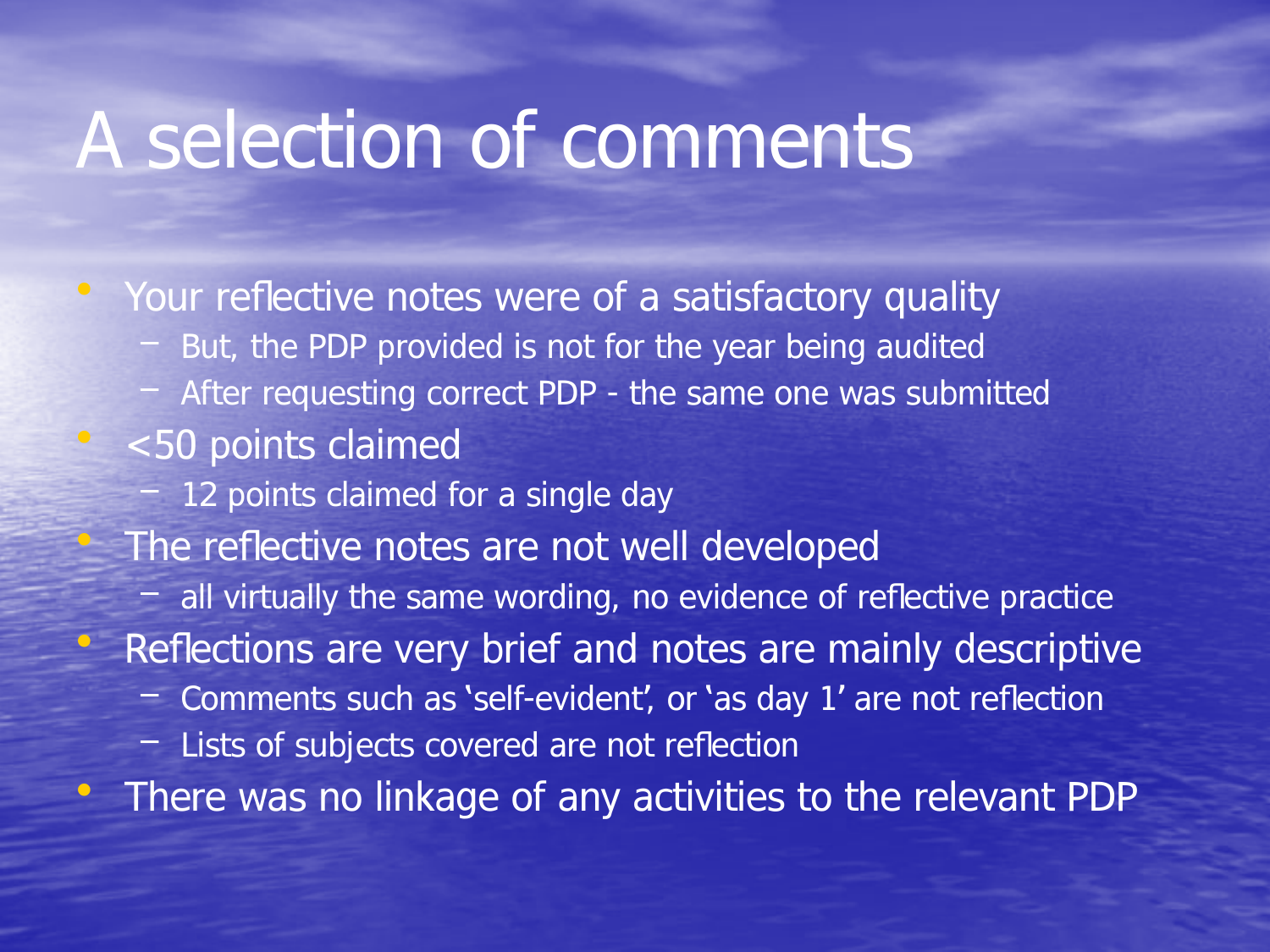

# A selection of comments
Your reflective notes were of a satisfactory quality
But, the PDP provided is not for the year being audited
After requesting correct PDP - the same one was submitted
<50 points claimed
12 points claimed for a single day
The reflective notes are not well developed
all virtually the same wording, no evidence of reflective practice
Reflections are very brief and notes are mainly descriptive
Comments such as ‘self-evident’, or ‘as day 1’ are not reflection
Lists of subjects covered are not reflection
There was no linkage of any activities to the relevant PDP